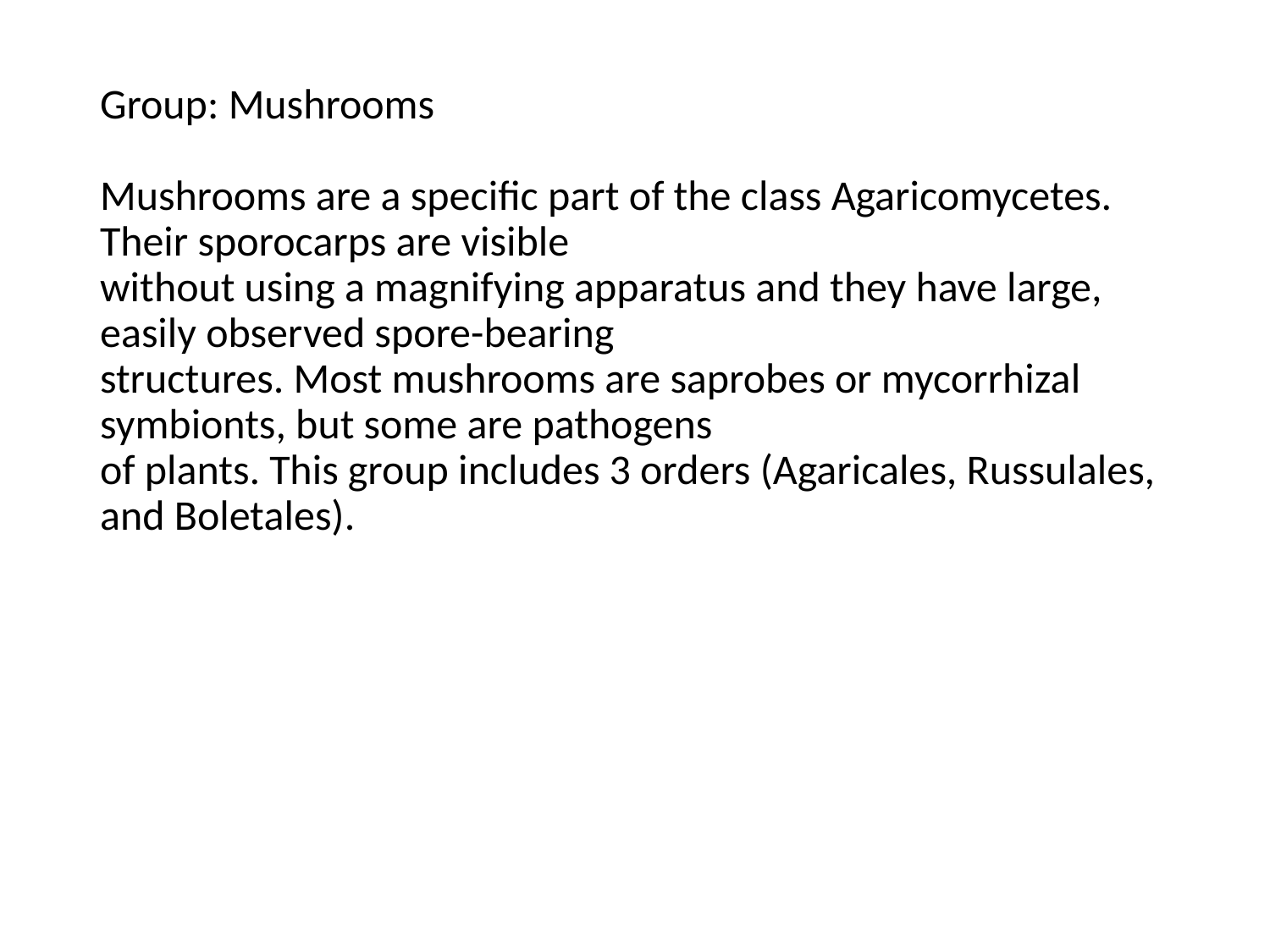

# Group: Mushrooms Mushrooms are a specific part of the class Agaricomycetes. Their sporocarps are visible without using a magnifying apparatus and they have large, easily observed spore-bearing structures. Most mushrooms are saprobes or mycorrhizal symbionts, but some are pathogens of plants. This group includes 3 orders (Agaricales, Russulales, and Boletales).